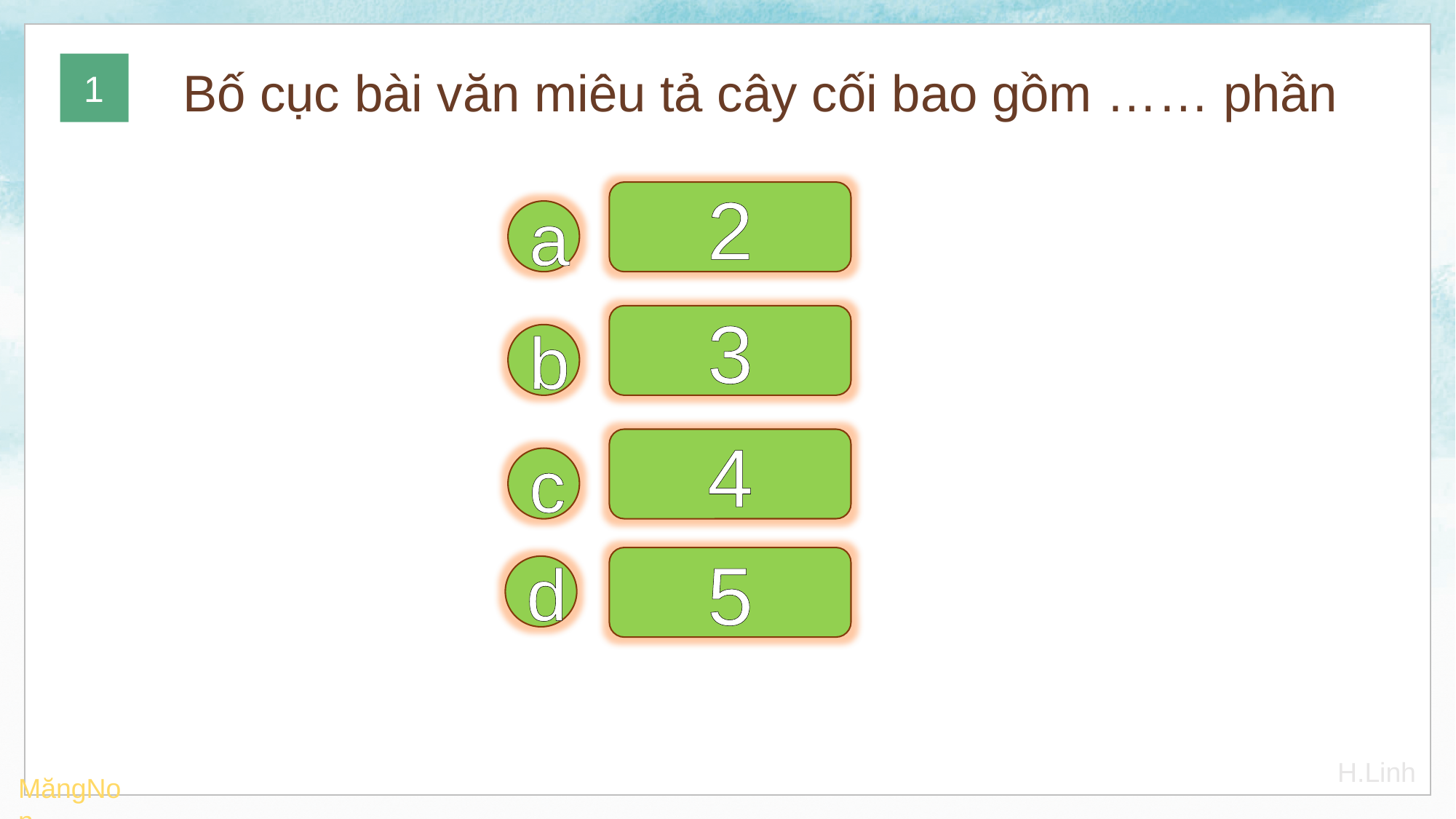

1
Bố cục bài văn miêu tả cây cối bao gồm …… phần
2
a
3
b
4
c
5
d